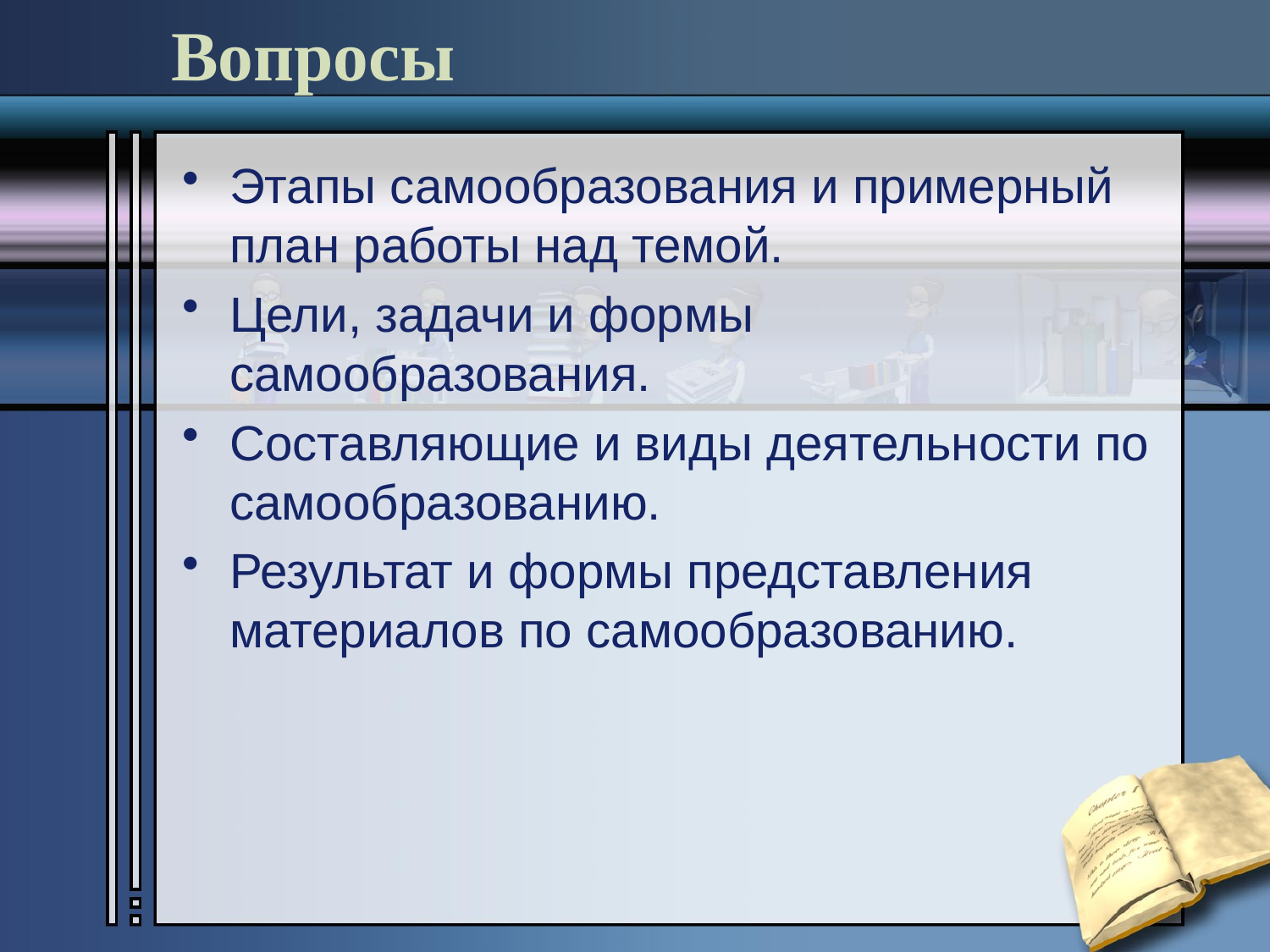

# Вопросы
Этапы самообразования и примерный план работы над темой.
Цели, задачи и формы самообразования.
Составляющие и виды деятельности по самообразованию.
Результат и формы представления материалов по самообразованию.